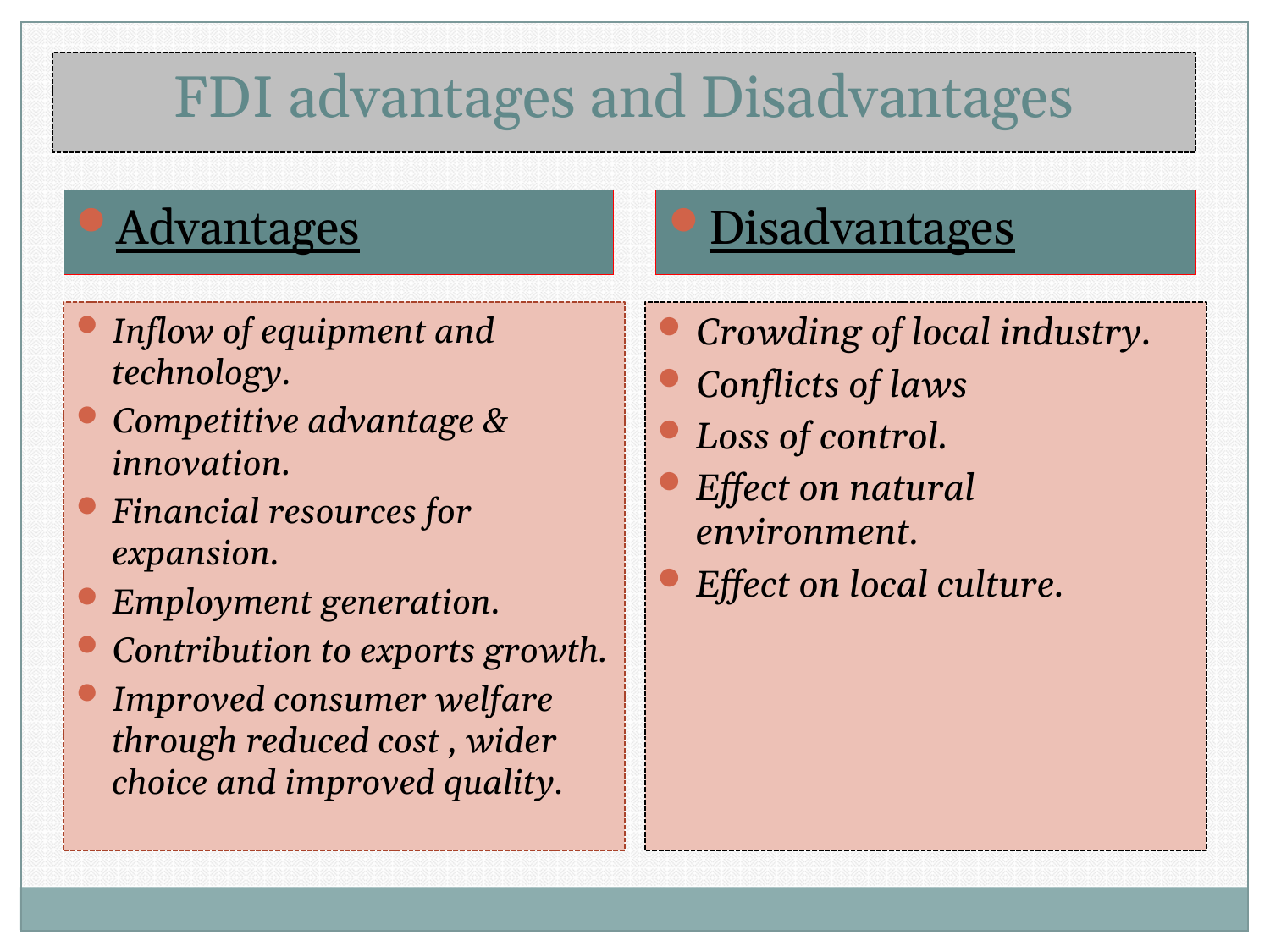

FDI advantages and Disadvantages
Advantages
Disadvantages
Inflow of equipment and technology.
Competitive advantage & innovation.
Financial resources for expansion.
Employment generation.
Contribution to exports growth.
Improved consumer welfare through reduced cost , wider choice and improved quality.
Crowding of local industry.
Conflicts of laws
Loss of control.
Effect on natural environment.
Effect on local culture.